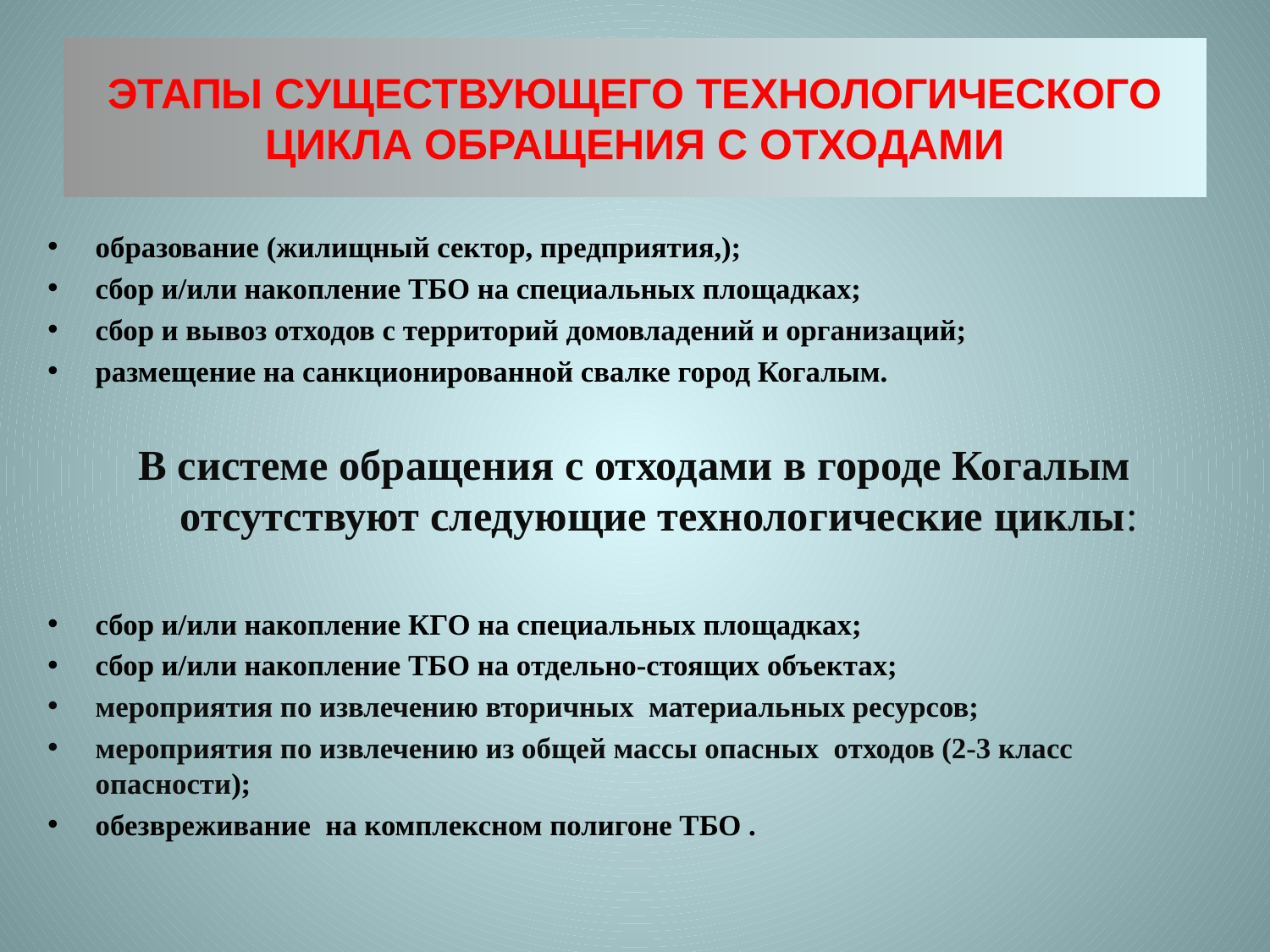

# ЭТАПЫ СУЩЕСТВУЮЩЕГО ТЕХНОЛОГИЧЕСКОГО ЦИКЛА ОБРАЩЕНИЯ С ОТХОДАМИ
образование (жилищный сектор, предприятия,);
сбор и/или накопление ТБО на специальных площадках;
сбор и вывоз отходов с территорий домовладений и организаций;
размещение на санкционированной свалке город Когалым.

В системе обращения с отходами в городе Когалым отсутствуют следующие технологические циклы:

сбор и/или накопление КГО на специальных площадках;
сбор и/или накопление ТБО на отдельно-стоящих объектах;
мероприятия по извлечению вторичных  материальных ресурсов;
мероприятия по извлечению из общей массы опасных  отходов (2-3 класс опасности);
обезвреживание  на комплексном полигоне ТБО .